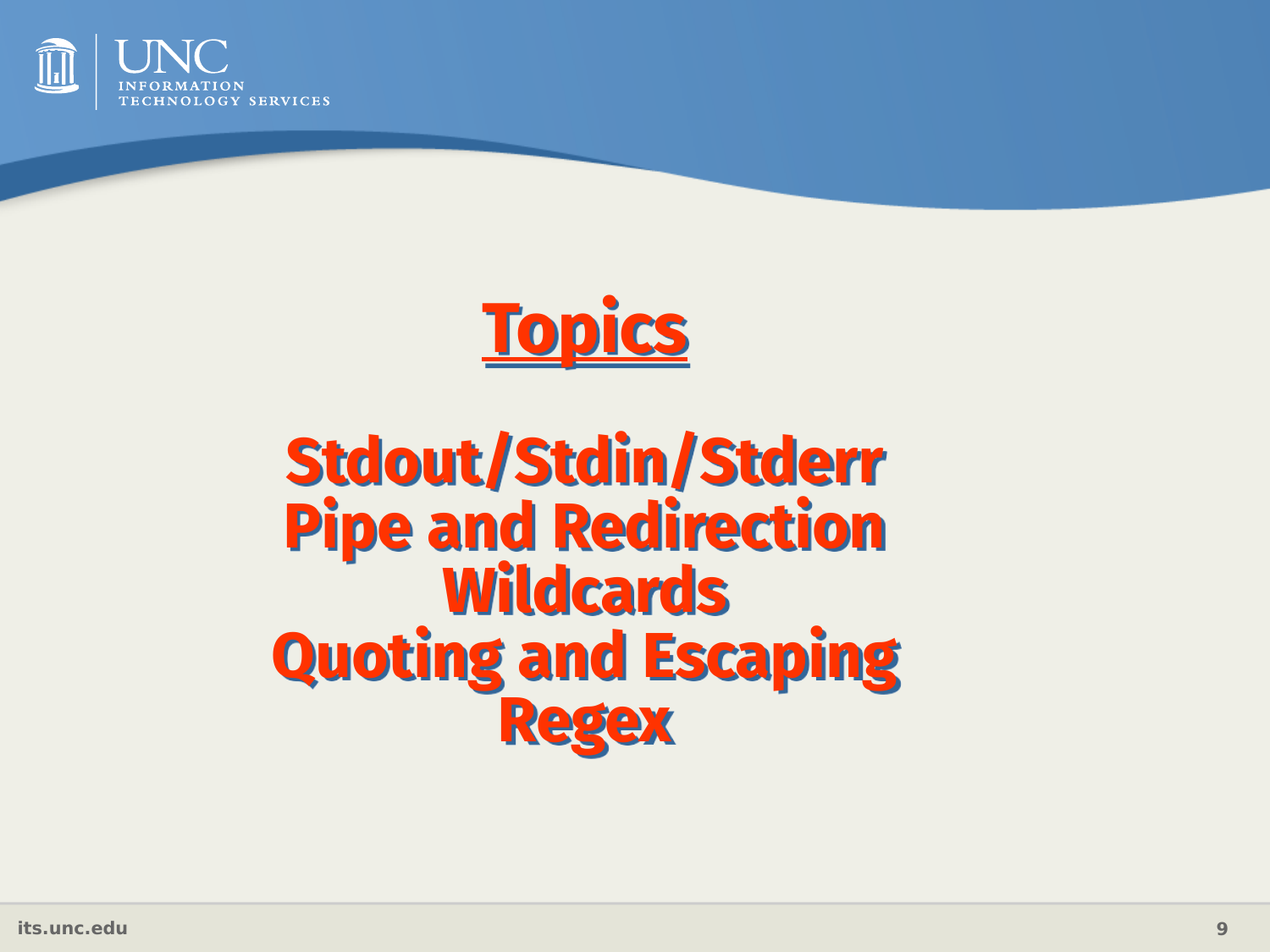

# Topics Stdout/Stdin/Stderr Pipe and Redirection Wildcards Quoting and Escaping Regex